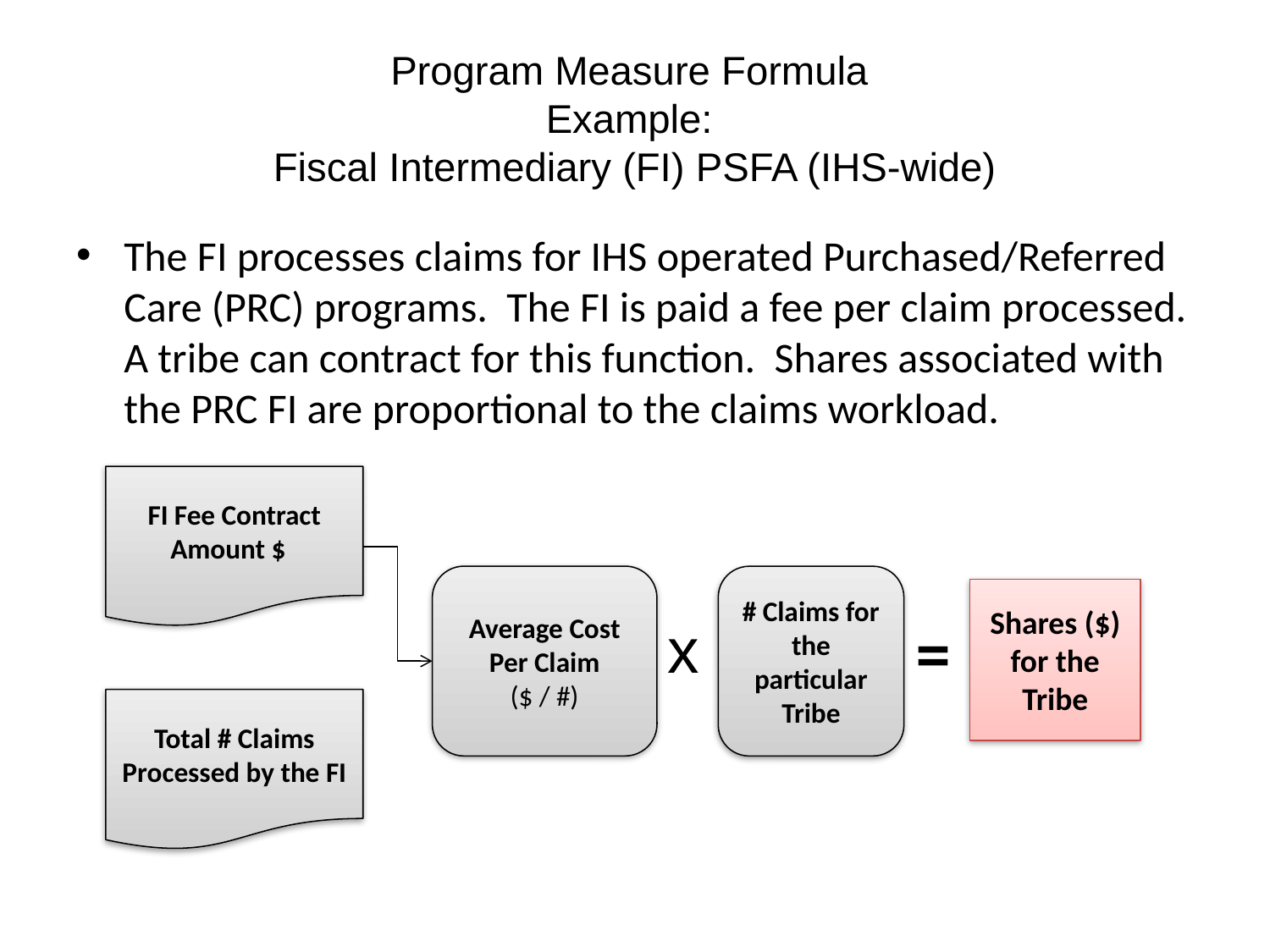

# Program Measure Formula Example: Fiscal Intermediary (FI) PSFA (IHS-wide)
The FI processes claims for IHS operated Purchased/Referred Care (PRC) programs.  The FI is paid a fee per claim processed. A tribe can contract for this function.  Shares associated with the PRC FI are proportional to the claims workload.

FI Fee Contract Amount $
Average Cost Per Claim
($ / #)
# Claims for the particular Tribe
Shares ($) for the Tribe
x
=
Total # Claims Processed by the FI